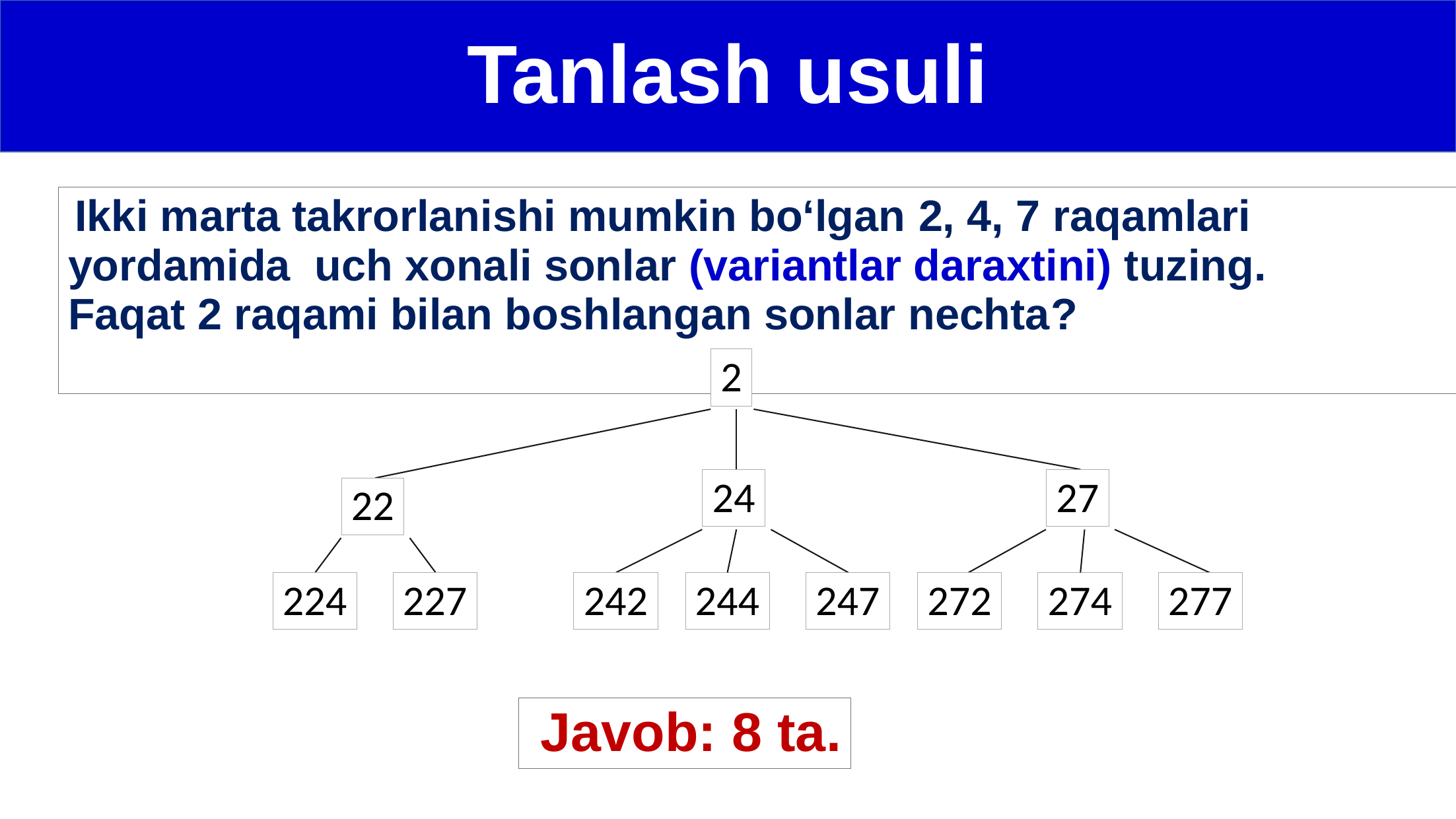

Tanlash usuli
 Ikki marta takrorlanishi mumkin bo‘lgan 2, 4, 7 raqamlari yordamida  uch xonali sonlar (variantlar daraxtini) tuzing.
Faqat 2 raqami bilan boshlangan sonlar nechta?

2
24
27
22
224
227
242
244
247
272
274
277
 Javob: 8 ta.